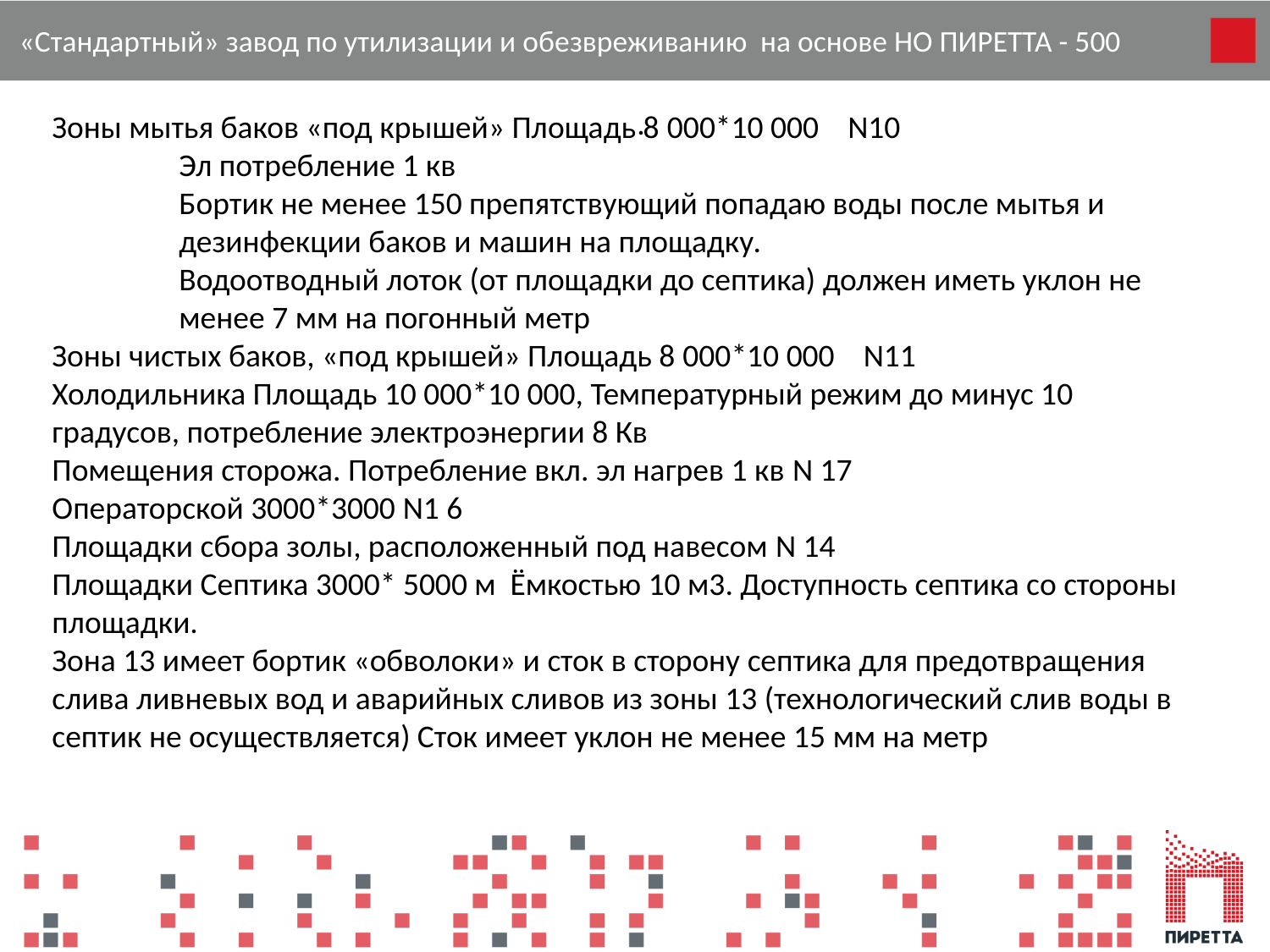

«Стандартный» завод по утилизации и обезвреживанию  на основе НО ПИРЕТТА - 500
 .
Зоны мытья баков «под крышей» Площадь 8 000*10 000    N10
	Эл потребление 1 кв
Бортик не менее 150 препятствующий попадаю воды после мытья и дезинфекции баков и машин на площадку.
Водоотводный лоток (от площадки до септика) должен иметь уклон не менее 7 мм на погонный метр
Зоны чистых баков, «под крышей» Площадь 8 000*10 000    N11
Холодильника Площадь 10 000*10 000, Температурный режим до минус 10 градусов, потребление электроэнергии 8 Кв
Помещения сторожа. Потребление вкл. эл нагрев 1 кв N 17
Операторской 3000*3000 N1 6
Площадки сбора золы, расположенный под навесом N 14
Площадки Септика 3000* 5000 м  Ёмкостью 10 м3. Доступность септика со стороны площадки.
Зона 13 имеет бортик «обволоки» и сток в сторону септика для предотвращения слива ливневых вод и аварийных сливов из зоны 13 (технологический слив воды в септик не осуществляется) Сток имеет уклон не менее 15 мм на метр